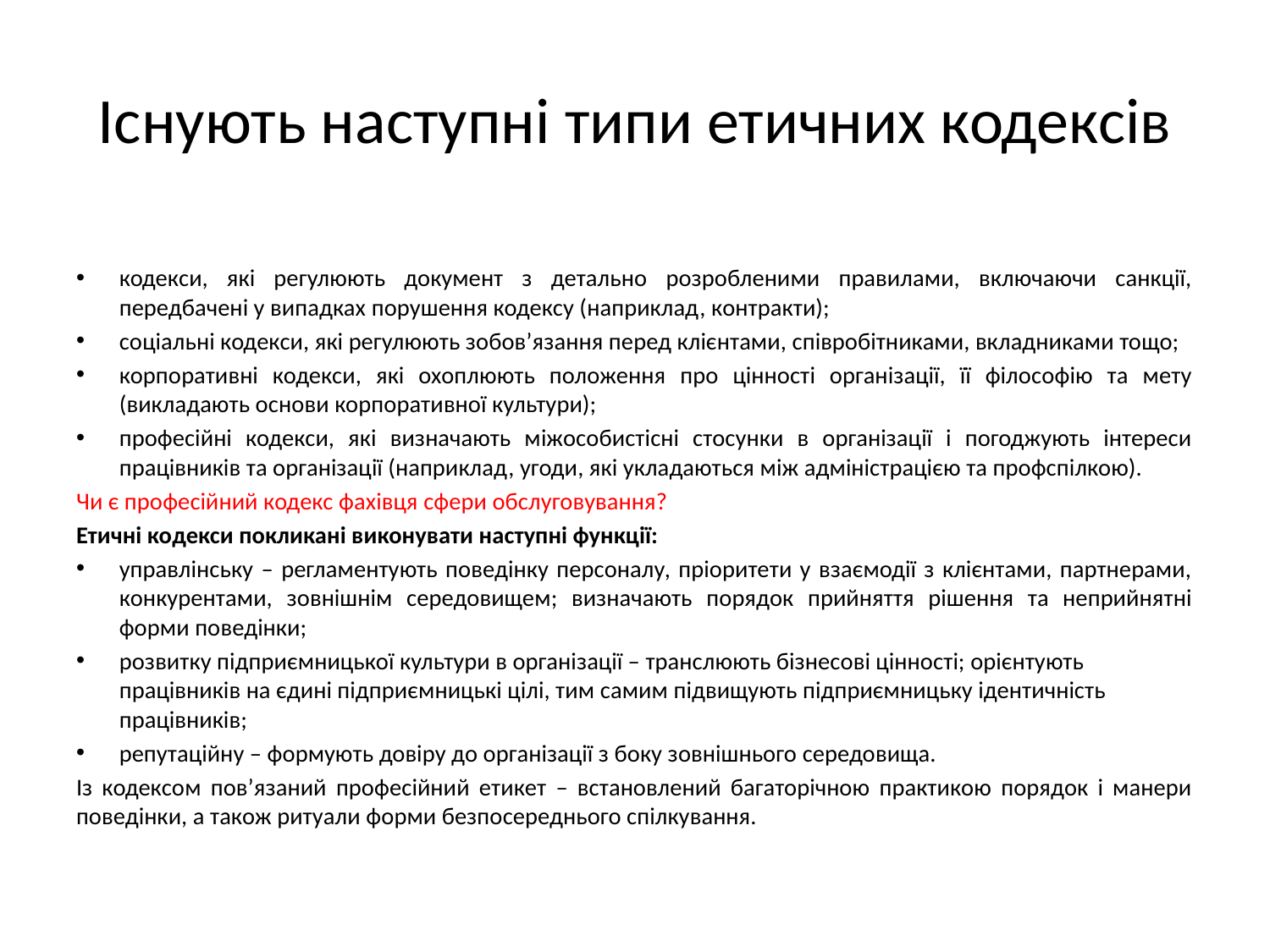

# Існують наступні типи етичних кодексів

кодекси, які регулюють документ з детально розробленими правилами, включаючи санкції, передбачені у випадках порушення кодексу (наприклад, контракти);
соціальні кодекси, які регулюють зобов’язання перед клієнтами, співробітниками, вкладниками тощо;
корпоративні кодекси, які охоплюють положення про цінності організації, її філософію та мету (викладають основи корпоративної культури);
професійні кодекси, які визначають міжособистісні стосунки в організації і погоджують інтереси працівників та організації (наприклад, угоди, які укладаються між адміністрацією та профспілкою).
Чи є професійний кодекс фахівця сфери обслуговування?
Етичні кодекси покликані виконувати наступні функції:
управлінську – регламентують поведінку персоналу, пріоритети у взаємодії з клієнтами, партнерами, конкурентами, зовнішнім середовищем; визначають порядок прийняття рішення та неприйнятні форми поведінки;
розвитку підприємницької культури в організації – транслюють бізнесові цінності; орієнтують працівників на єдині підприємницькі цілі, тим самим підвищують підприємницьку ідентичність працівників;
репутаційну – формують довіру до організації з боку зовнішнього середовища.
Із кодексом пов’язаний професійний етикет – встановлений багаторічною практикою порядок і манери поведінки, а також ритуали форми безпосереднього спілкування.